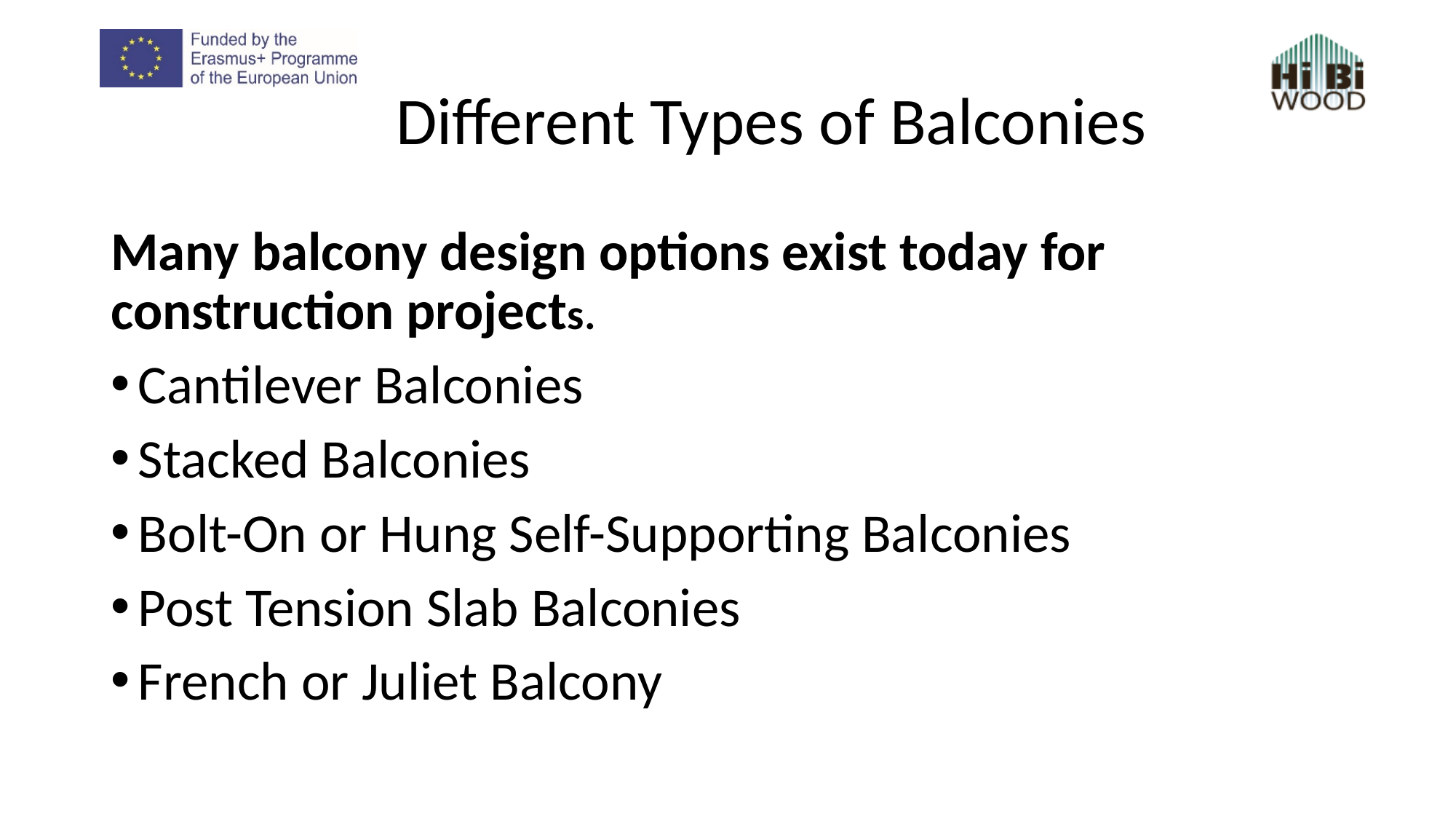

# Different Types of Balconies
Many balcony design options exist today for construction projects.
Cantilever Balconies
Stacked Balconies
Bolt-On or Hung Self-Supporting Balconies
Post Tension Slab Balconies
French or Juliet Balcony